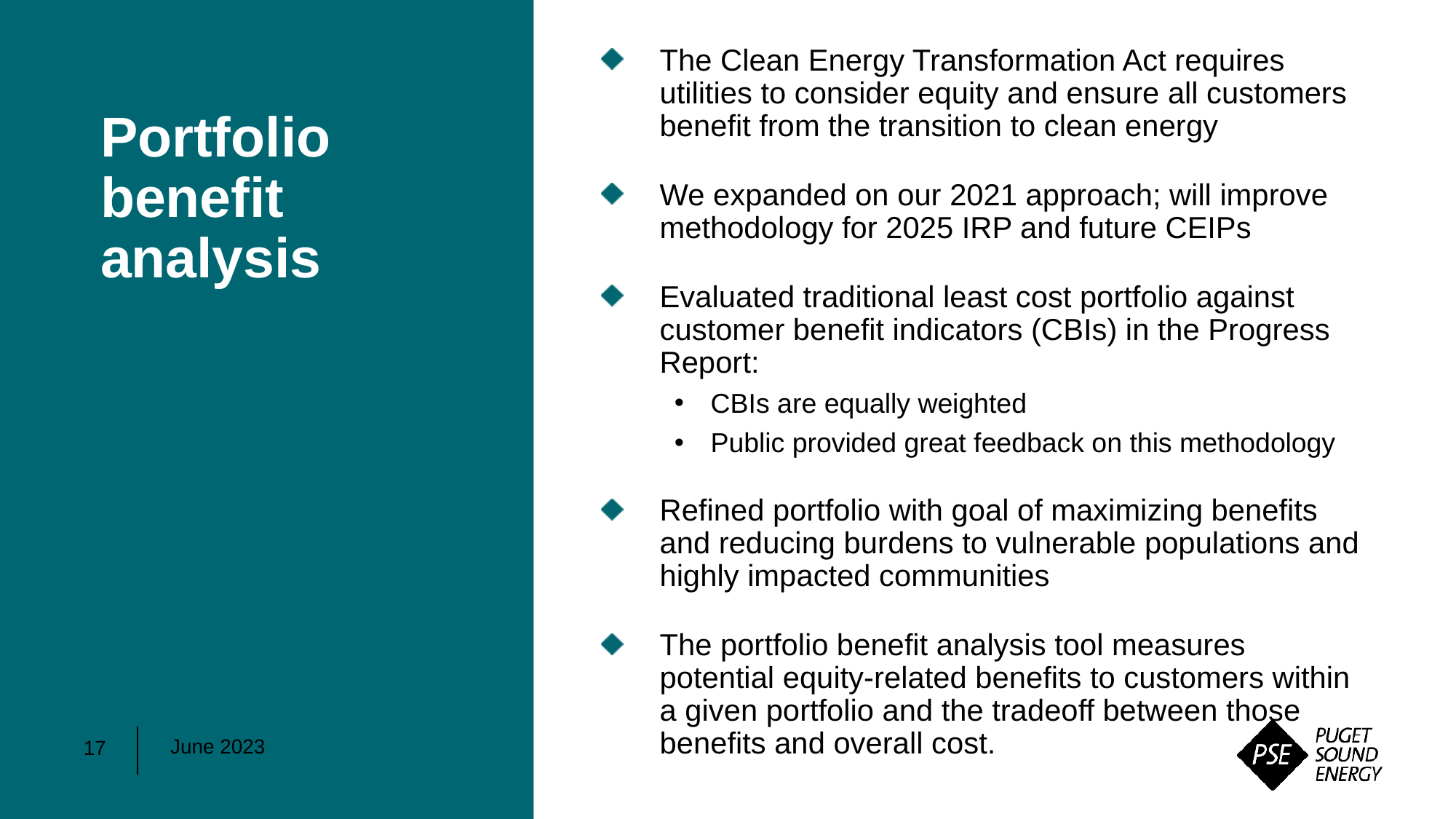

The Clean Energy Transformation Act requires utilities to consider equity and ensure all customers benefit from the transition to clean energy
We expanded on our 2021 approach; will improve methodology for 2025 IRP and future CEIPs
Evaluated traditional least cost portfolio against customer benefit indicators (CBIs) in the Progress Report:
CBIs are equally weighted
Public provided great feedback on this methodology
Refined portfolio with goal of maximizing benefits and reducing burdens to vulnerable populations and highly impacted communities
The portfolio benefit analysis tool measures potential equity-related benefits to customers within a given portfolio and the tradeoff between those benefits and overall cost.
Portfolio benefit analysis